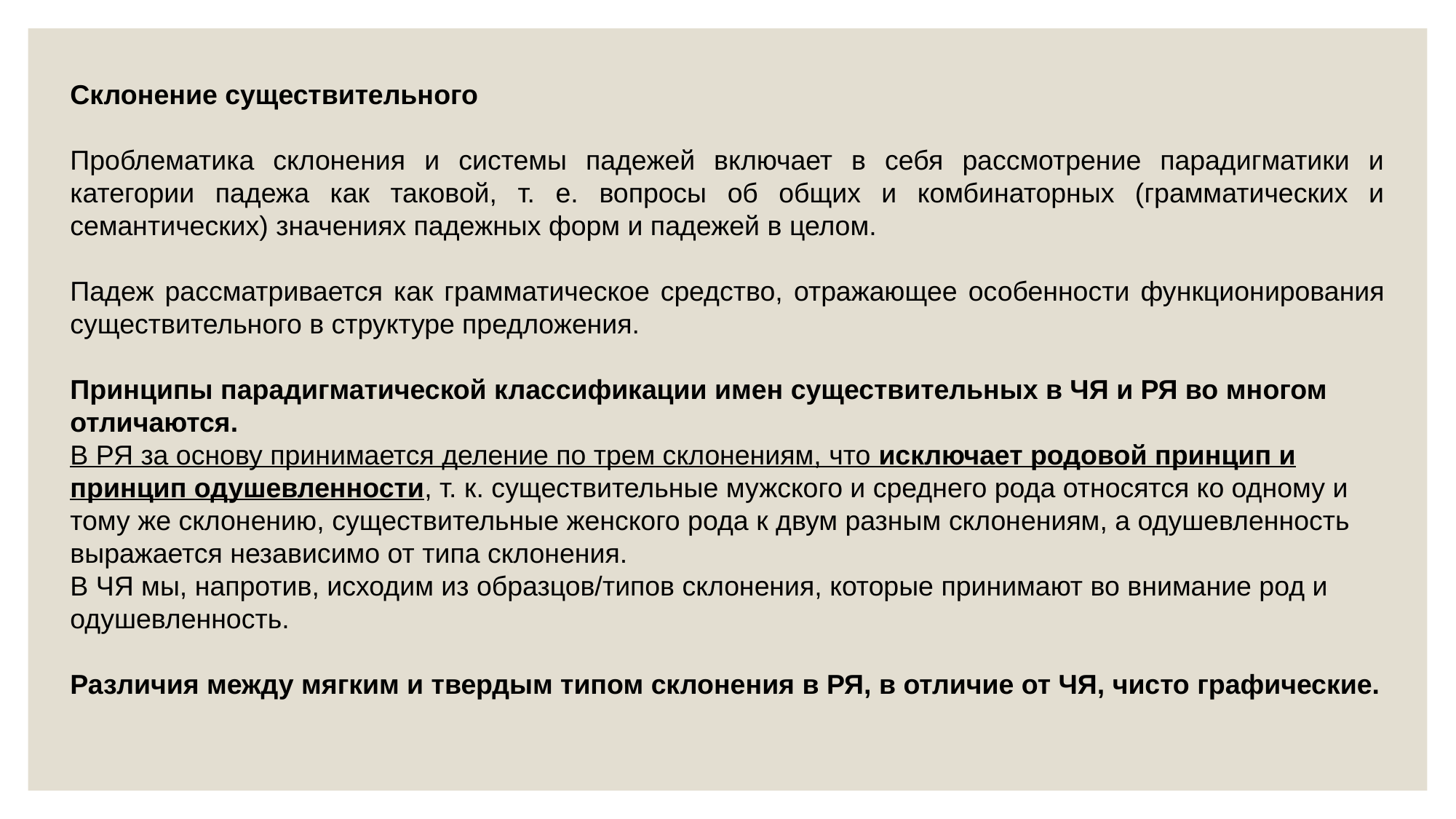

Склонение существительного

Проблематика склонения и системы падежей включает в себя рассмотрение парадигматики и категории падежа как таковой, т. е. вопросы об общих и комбинаторных (грамматических и семантических) значениях падежных форм и падежей в целом.

Падеж рассматривается как грамматическое средство, отражающее особенности функционирования существительного в структуре предложения.

Принципы парадигматической классификации имен существительных в ЧЯ и РЯ во многом отличаются.
В РЯ за основу принимается деление по трем склонениям, что исключает родовой принцип и принцип одушевленности, т. к. существительные мужского и среднего рода относятся ко одному и тому же склонению, существительные женского рода к двум разным склонениям, а одушевленность выражается независимо от типа склонения.
В ЧЯ мы, напротив, исходим из образцов/типов склонения, которые принимают во внимание род и одушевленность.

Различия между мягким и твердым типом склонения в РЯ, в отличие от ЧЯ, чисто графические.